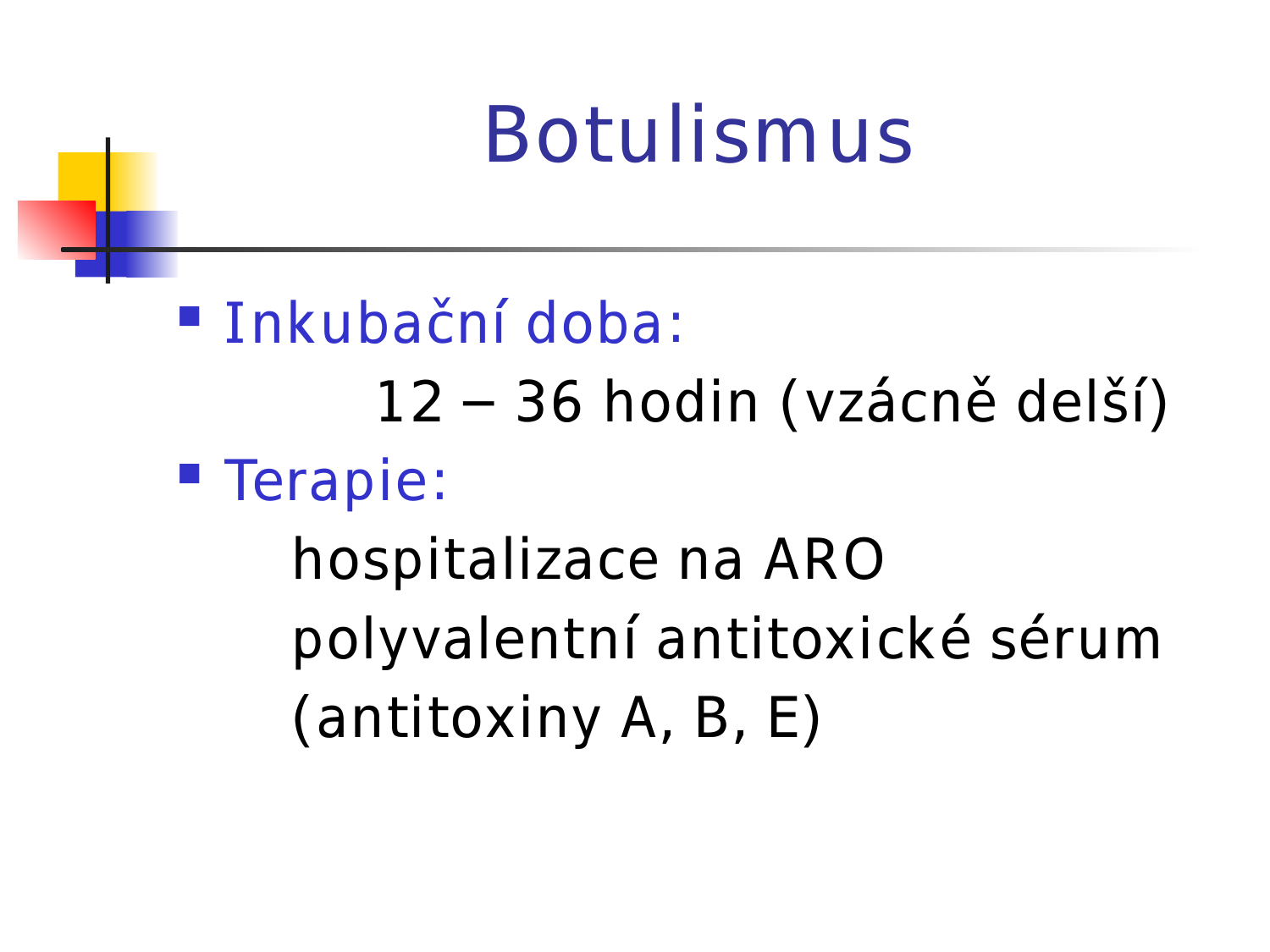

# Botulismus
Inkubační doba:
            12 – 36 hodin (vzácně delší)
Terapie:
       hospitalizace na ARO
       polyvalentní antitoxické sérum
       (antitoxiny A, B, E)